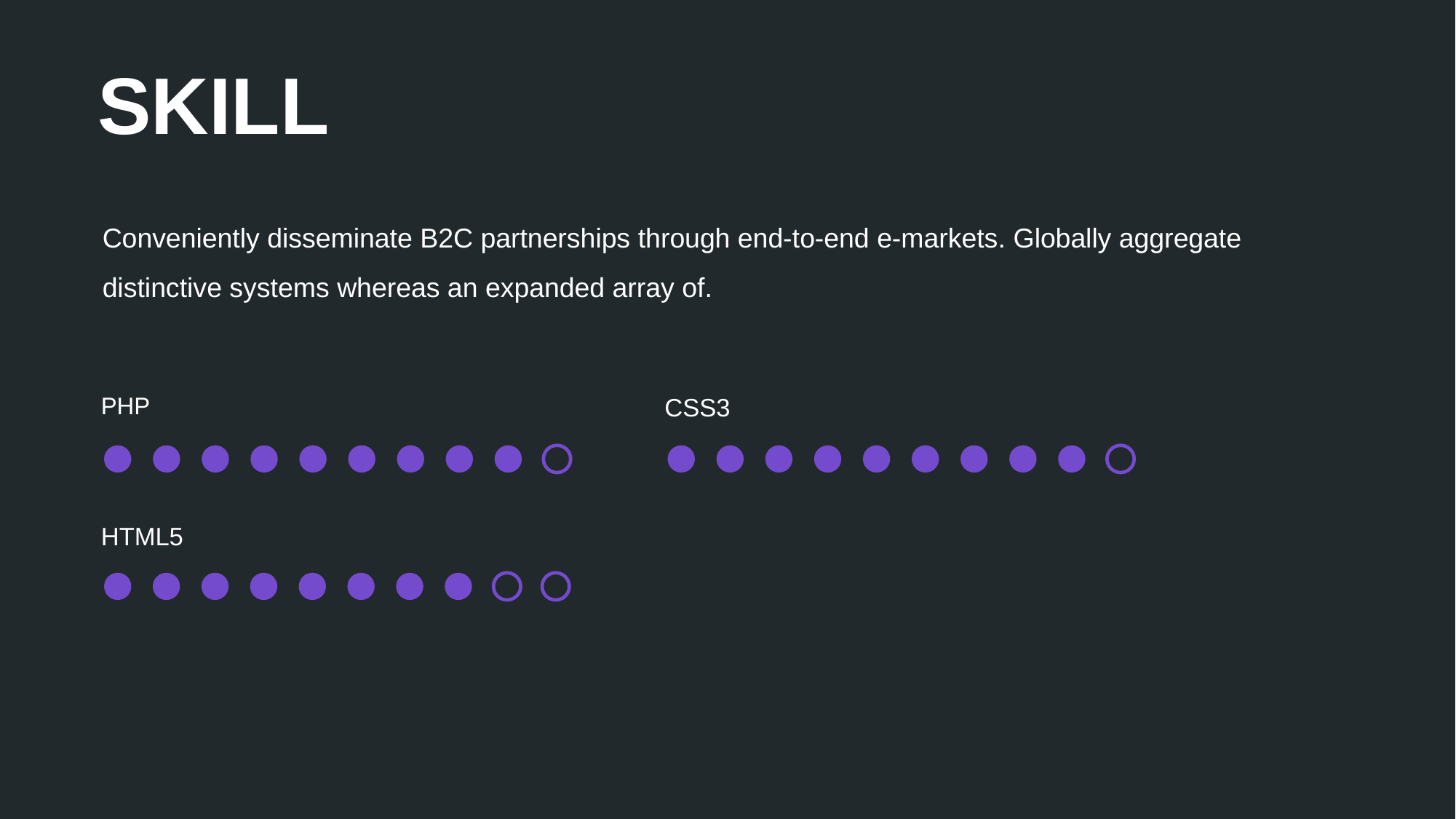

# SKILL
Conveniently disseminate B2C partnerships through end-to-end e-markets. Globally aggregate distinctive systems whereas an expanded array of.
PHP
CSS3

HTML5